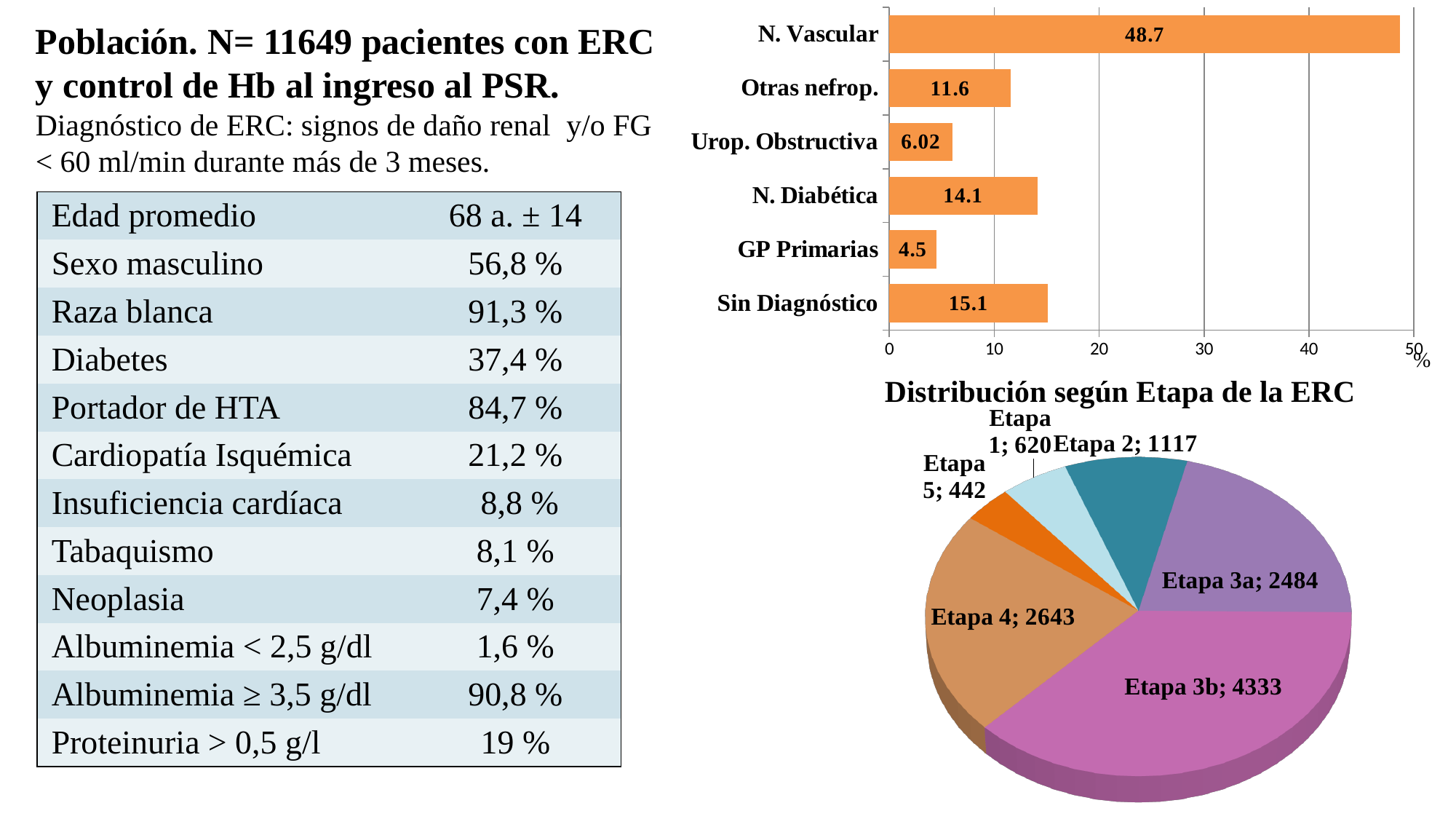

### Chart

| Category |  |
|---|---|
| Sin Diagnóstico | 15.1 |
| GP Primarias | 4.5 |
| N. Diabética | 14.1 |
| Urop. Obstructiva | 6.02 |
| Otras nefrop. | 11.6 |
| N. Vascular | 48.7 |
# Población. N= 11649 pacientes con ERC y control de Hb al ingreso al PSR.
Diagnóstico de ERC: signos de daño renal  y/o FG    < 60 ml/min durante más de 3 meses.
| Edad promedio | 68 a. ± 14 |
| --- | --- |
| Sexo masculino | 56,8 % |
| Raza blanca | 91,3 % |
| Diabetes | 37,4 % |
| Portador de HTA | 84,7 % |
| Cardiopatía Isquémica | 21,2 % |
| Insuficiencia cardíaca | 8,8 % |
| Tabaquismo | 8,1 % |
| Neoplasia | 7,4 % |
| Albuminemia < 2,5 g/dl | 1,6 % |
| Albuminemia ≥ 3,5 g/dl | 90,8 % |
| Proteinuria ˃ 0,5 g/l | 19 % |
%

[unsupported chart]

Distribución según Etapa de la ERC